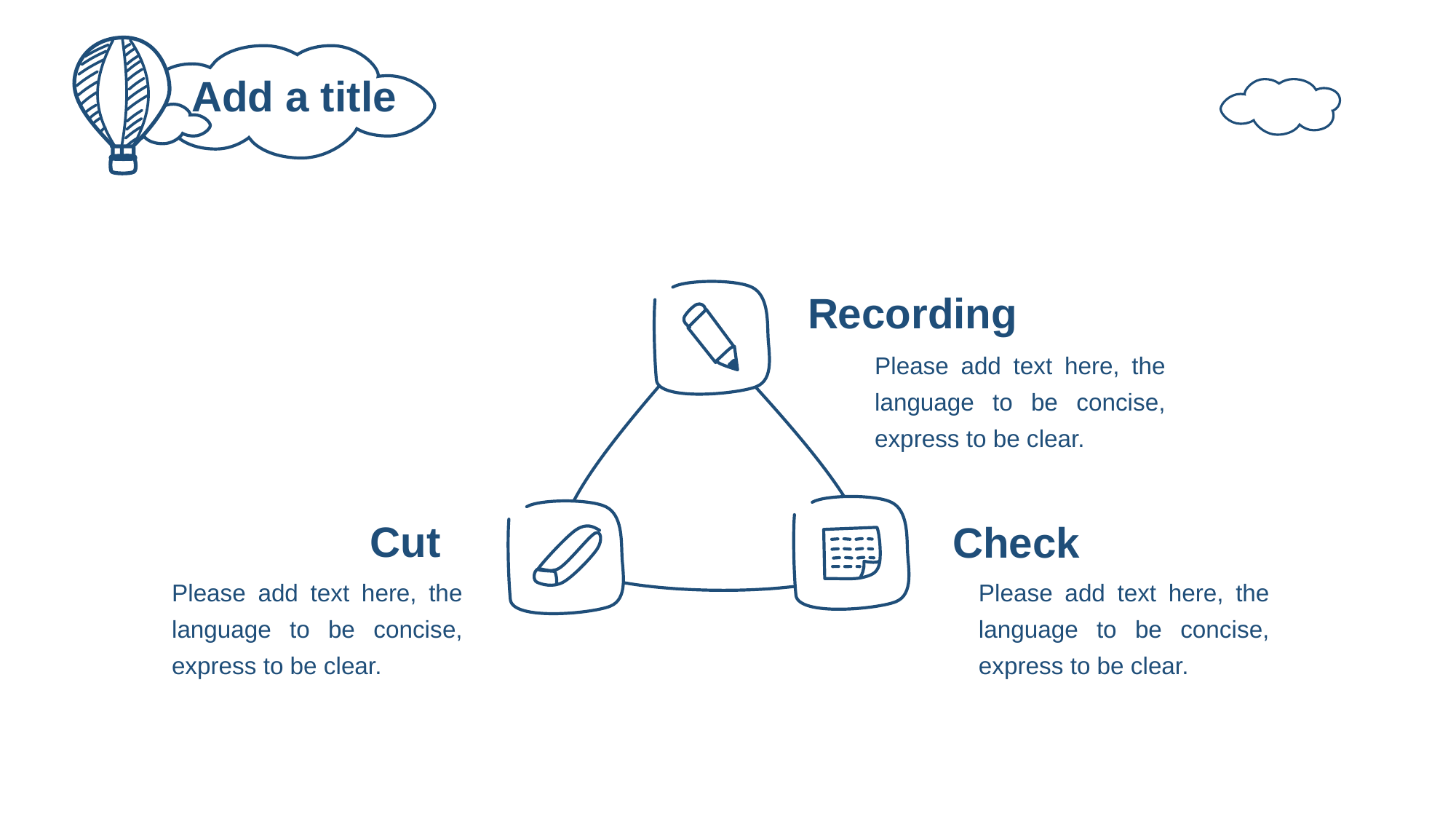

Add a title

Recording

Please add text here, the language to be concise, express to be clear.

Cut
Check

Please add text here, the language to be concise, express to be clear.
Please add text here, the language to be concise, express to be clear.